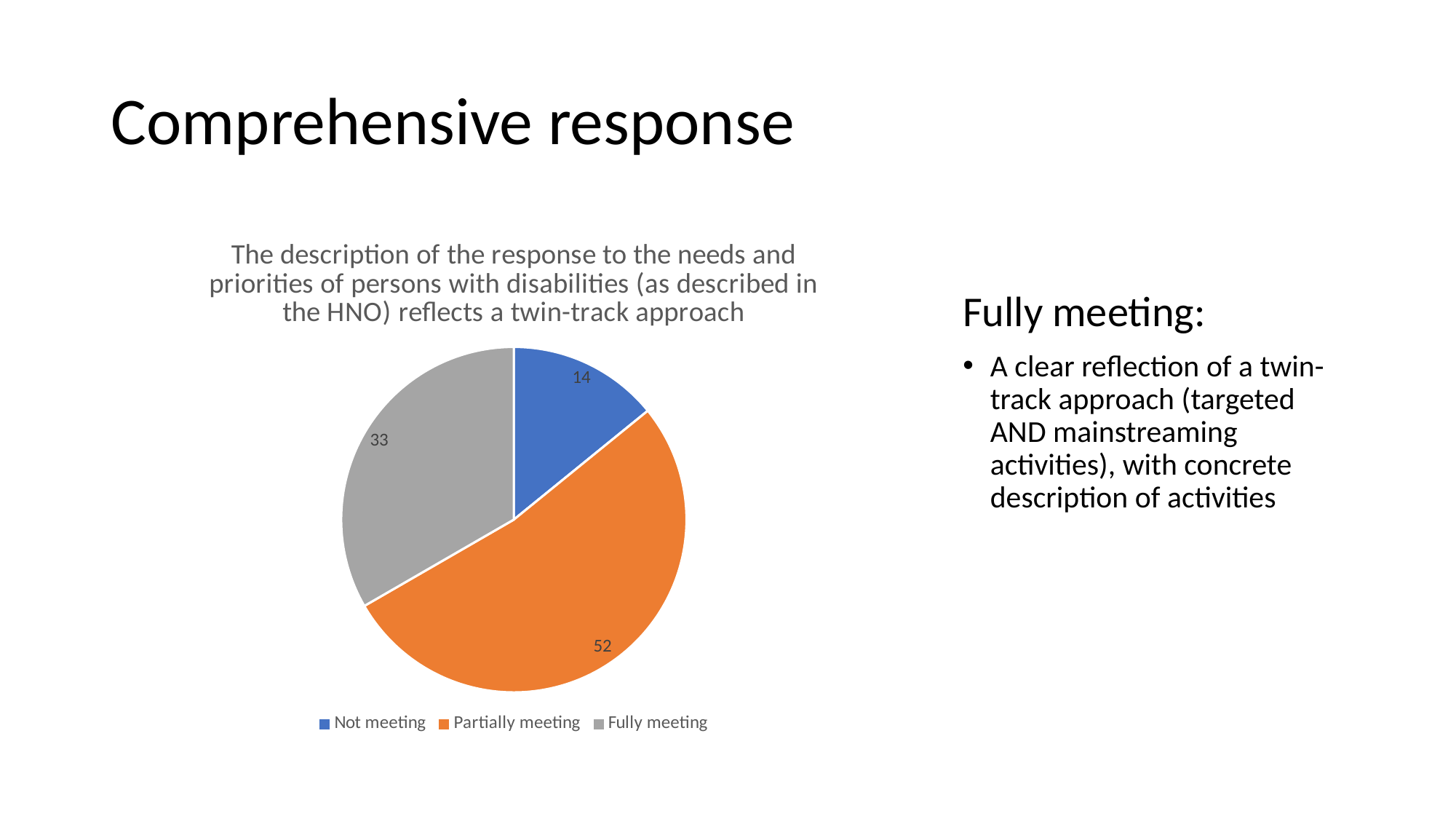

# Comprehensive response

### Chart:

| Category | The description of the response to the needs and priorities of persons with disabilities (as described in the HNO) reflects a twin-track approach |
|---|---|
| Not meeting | 14.0 |
| Partially meeting | 52.0 |
| Fully meeting | 33.0 |
Fully meeting:
A clear reflection of a twin-track approach (targeted AND mainstreaming activities), with concrete description of activities